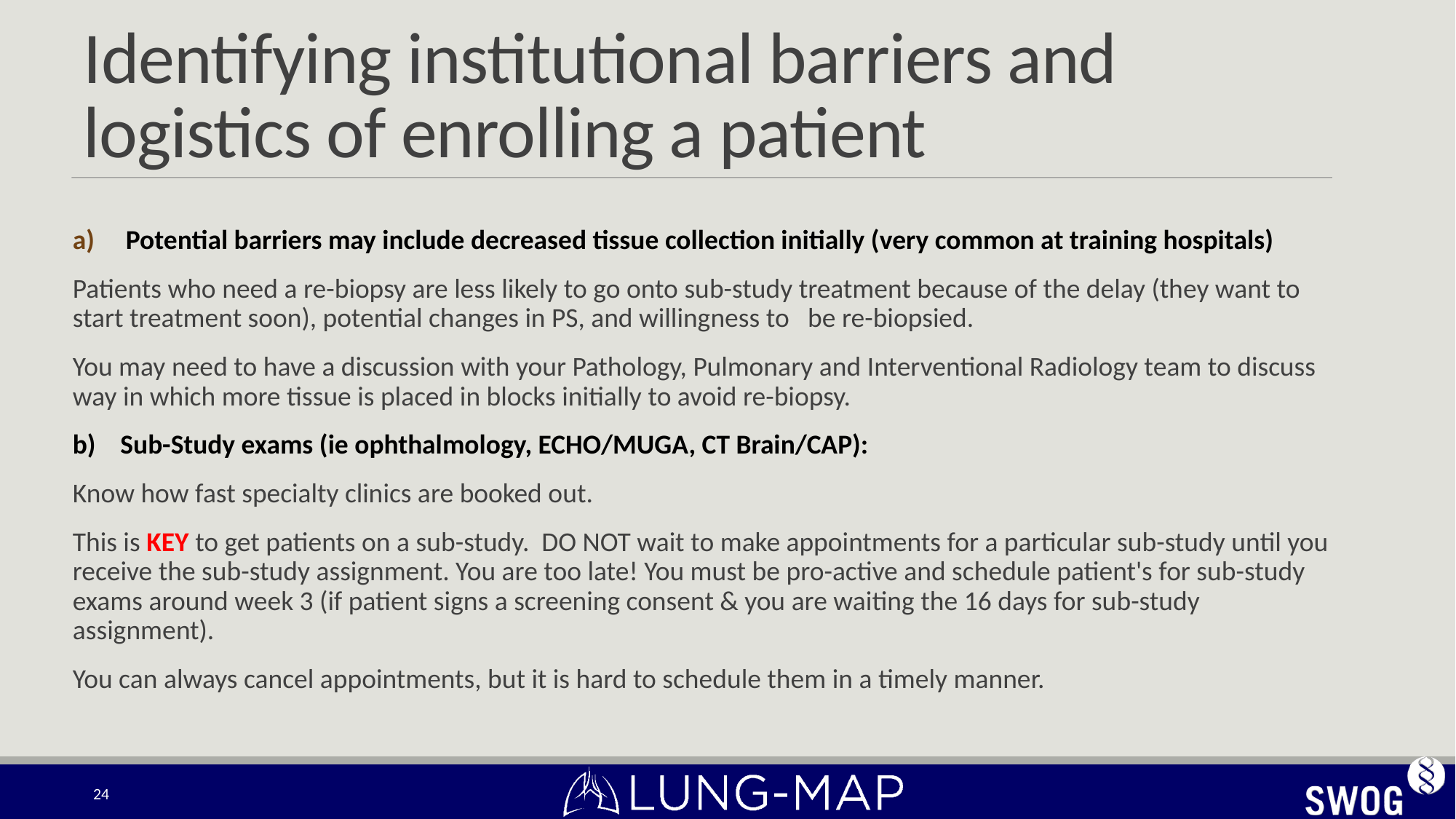

# Identifying institutional barriers and logistics of enrolling a patient
Potential barriers may include decreased tissue collection initially (very common at training hospitals)
Patients who need a re-biopsy are less likely to go onto sub-study treatment because of the delay (they want to start treatment soon), potential changes in PS, and willingness to   be re-biopsied.
You may need to have a discussion with your Pathology, Pulmonary and Interventional Radiology team to discuss way in which more tissue is placed in blocks initially to avoid re-biopsy.
b)    Sub-Study exams (ie ophthalmology, ECHO/MUGA, CT Brain/CAP):
Know how fast specialty clinics are booked out.
This is KEY to get patients on a sub-study.  DO NOT wait to make appointments for a particular sub-study until you receive the sub-study assignment. You are too late! You must be pro-active and schedule patient's for sub-study exams around week 3 (if patient signs a screening consent & you are waiting the 16 days for sub-study assignment).
You can always cancel appointments, but it is hard to schedule them in a timely manner.
24